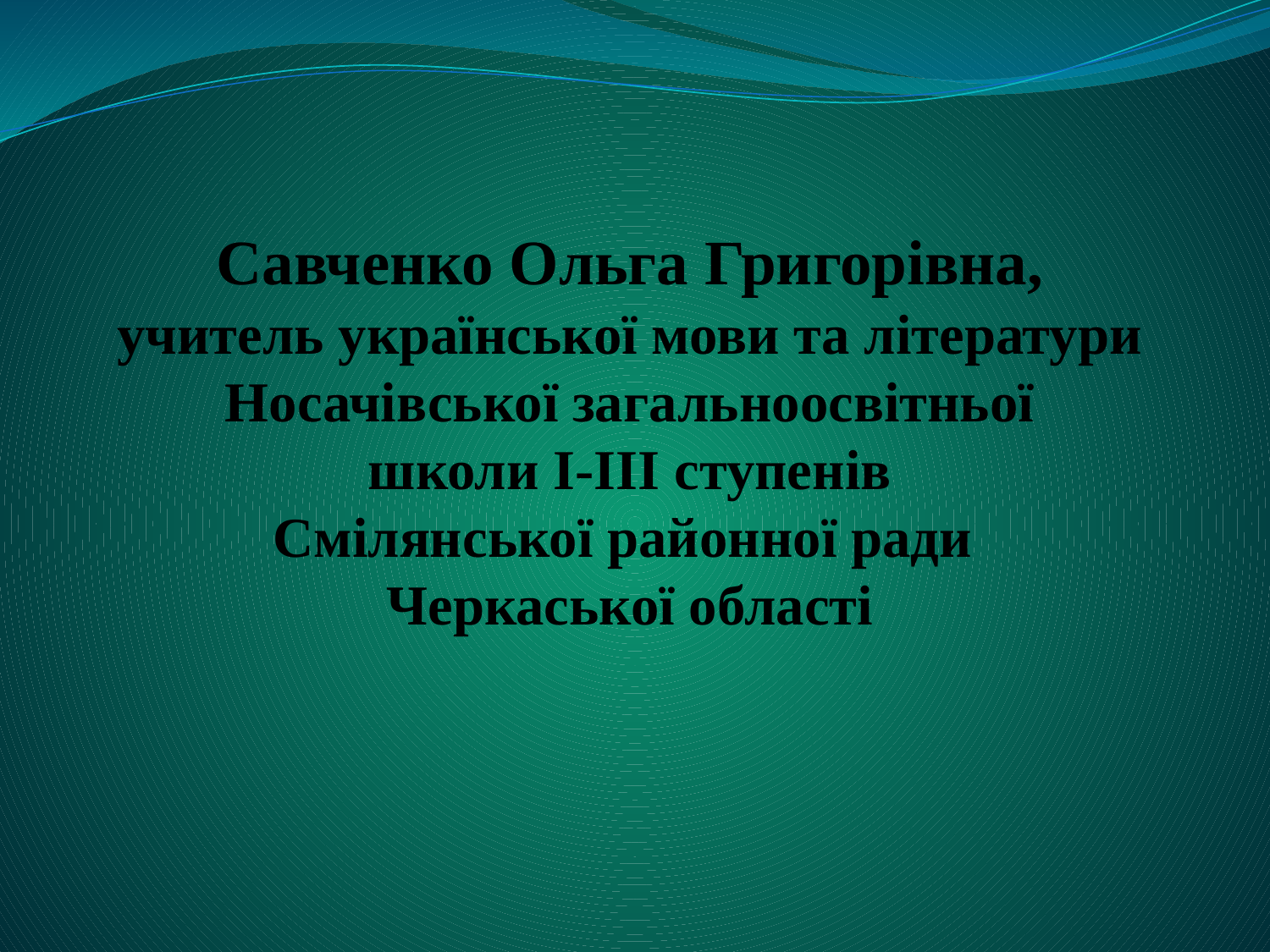

Савченко Ольга Григорівна,
учитель української мови та літератури Носачівської загальноосвітньої
 школи І-ІІІ ступенів
Смілянської районної ради
Черкаської області